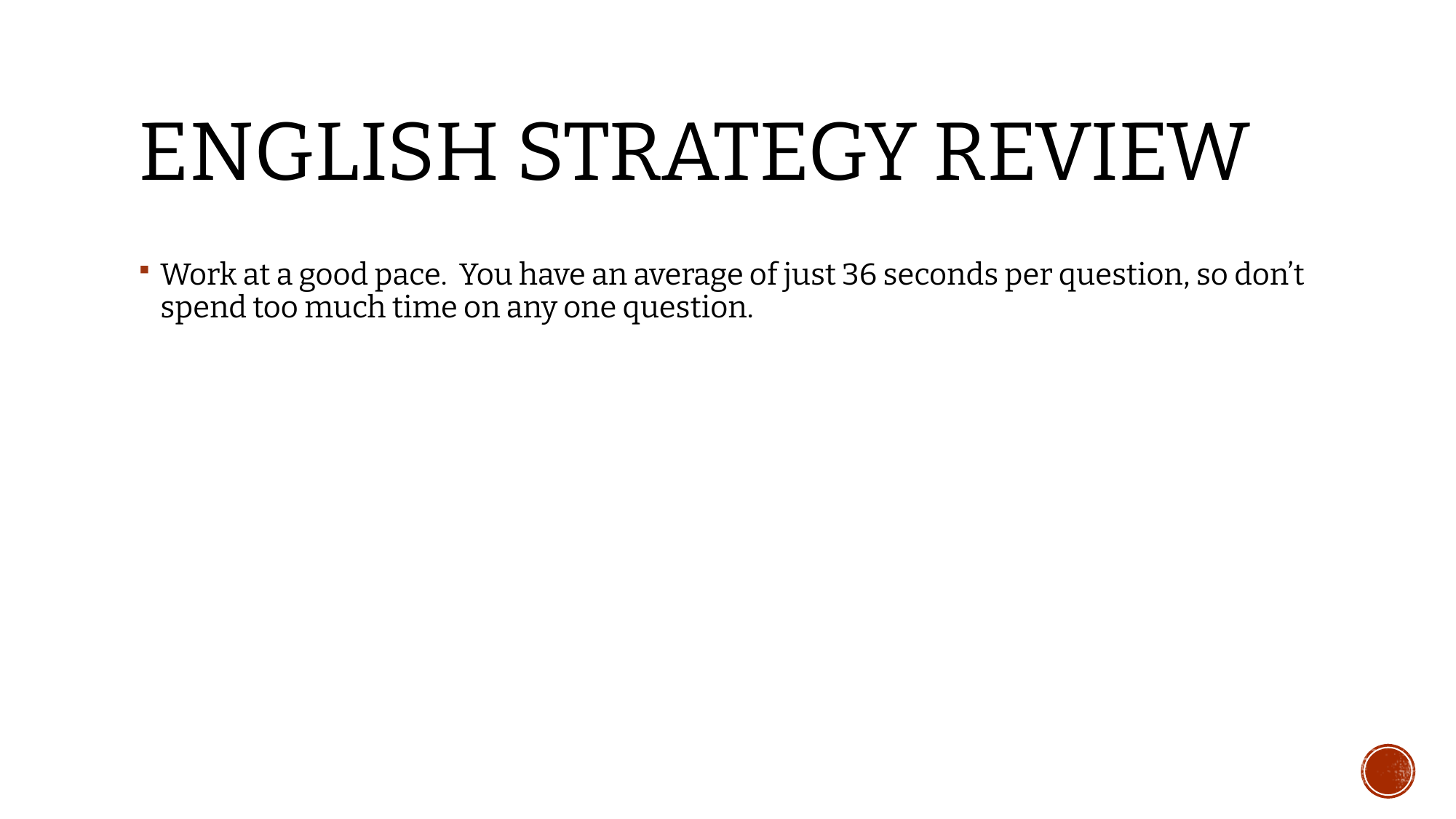

# English strategy review
Work at a good pace.  You have an average of just 36 seconds per question, so don’t spend too much time on any one question.